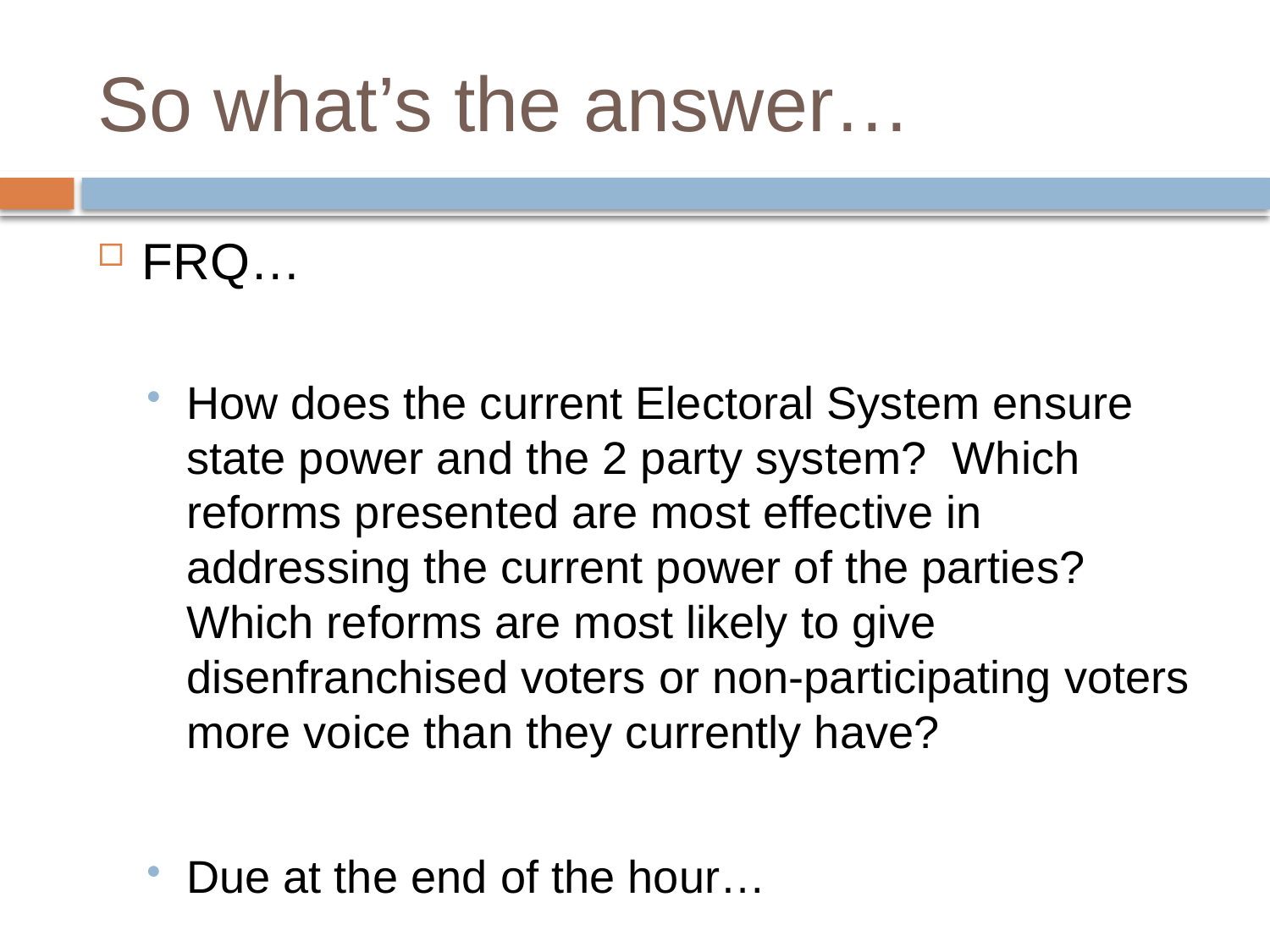

# So what’s the answer…
FRQ…

How does the current Electoral System ensure state power and the 2 party system?  Which reforms presented are most effective in addressing the current power of the parties?  Which reforms are most likely to give disenfranchised voters or non-participating voters more voice than they currently have?

Due at the end of the hour…